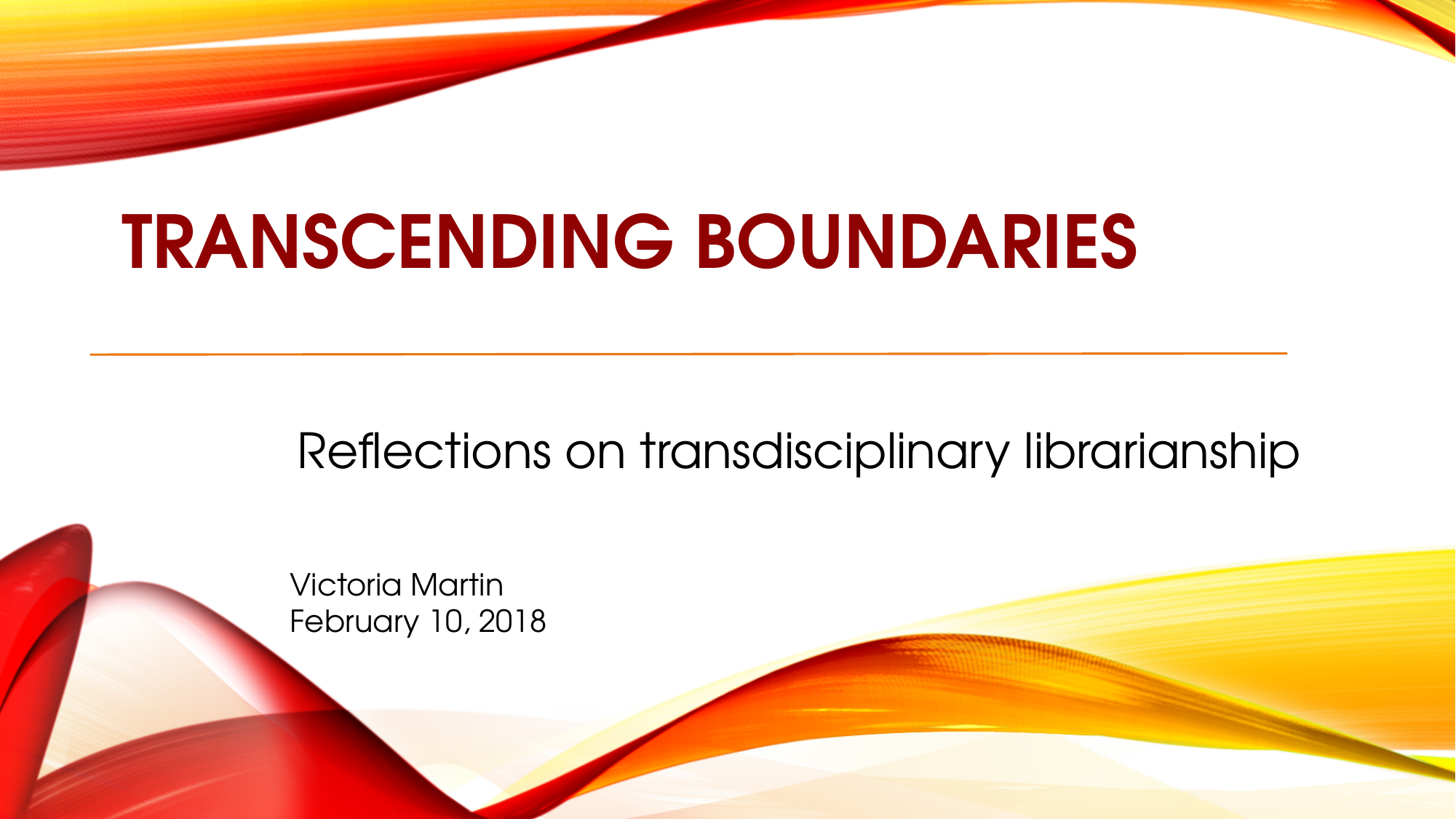

# TRANSCENDING BOUNDARIES
Reflections on transdisciplinary librarianship
Victoria Martin
February 10, 2018